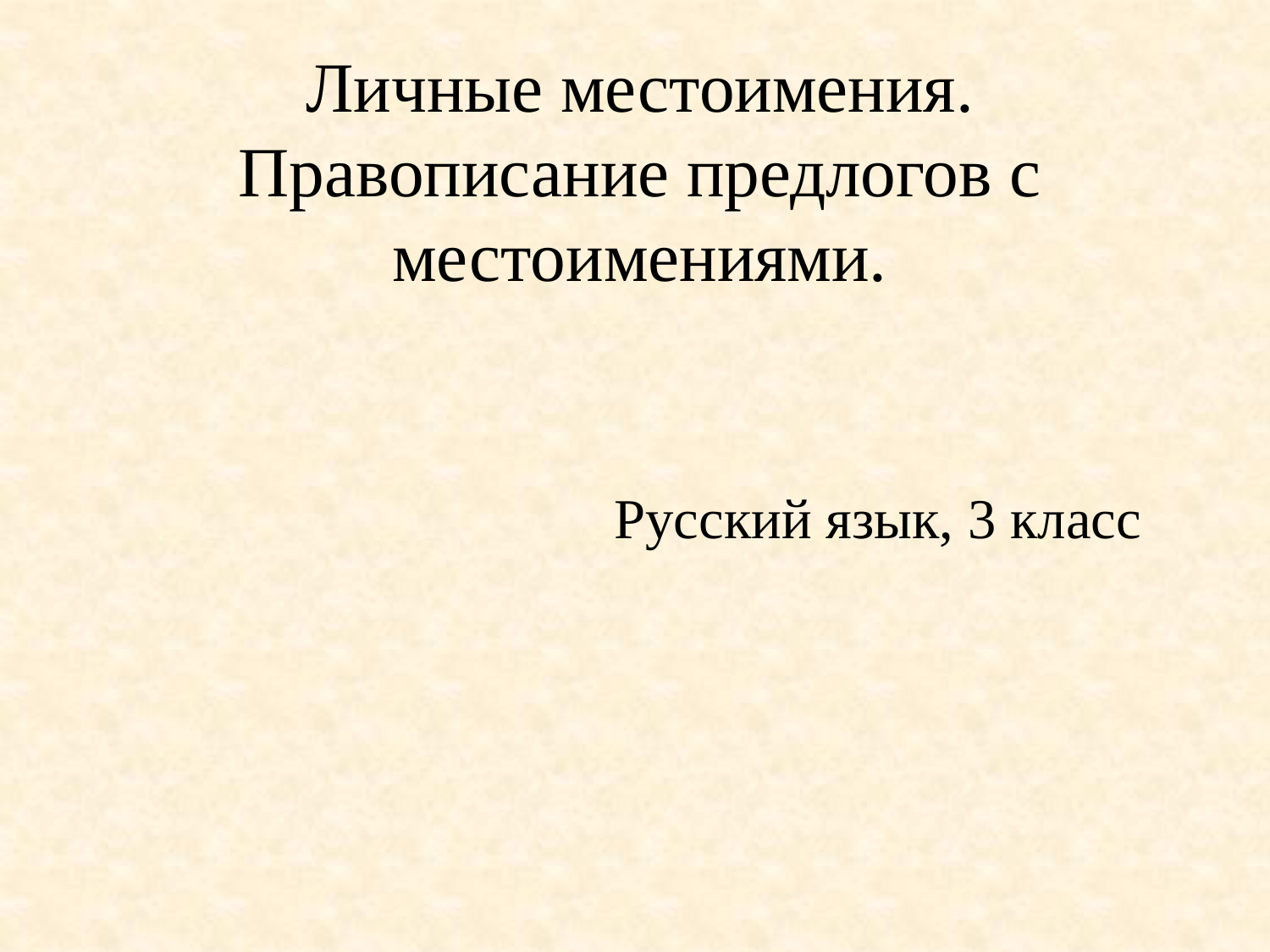

# Личные местоимения. Правописание предлогов с местоимениями.
 Русский язык, 3 класс